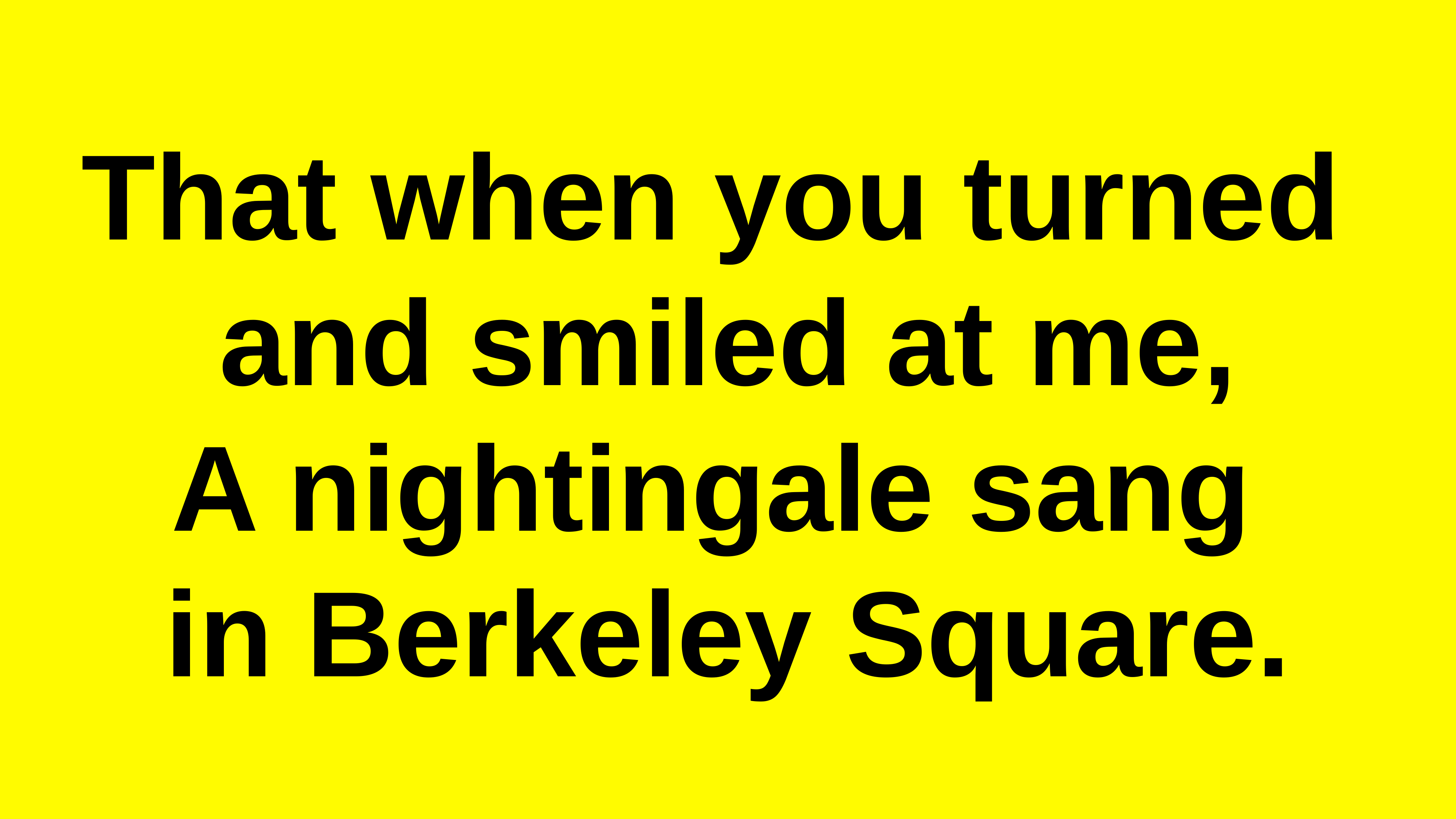

That when you turned
and smiled at me,
A nightingale sang
in Berkeley Square.